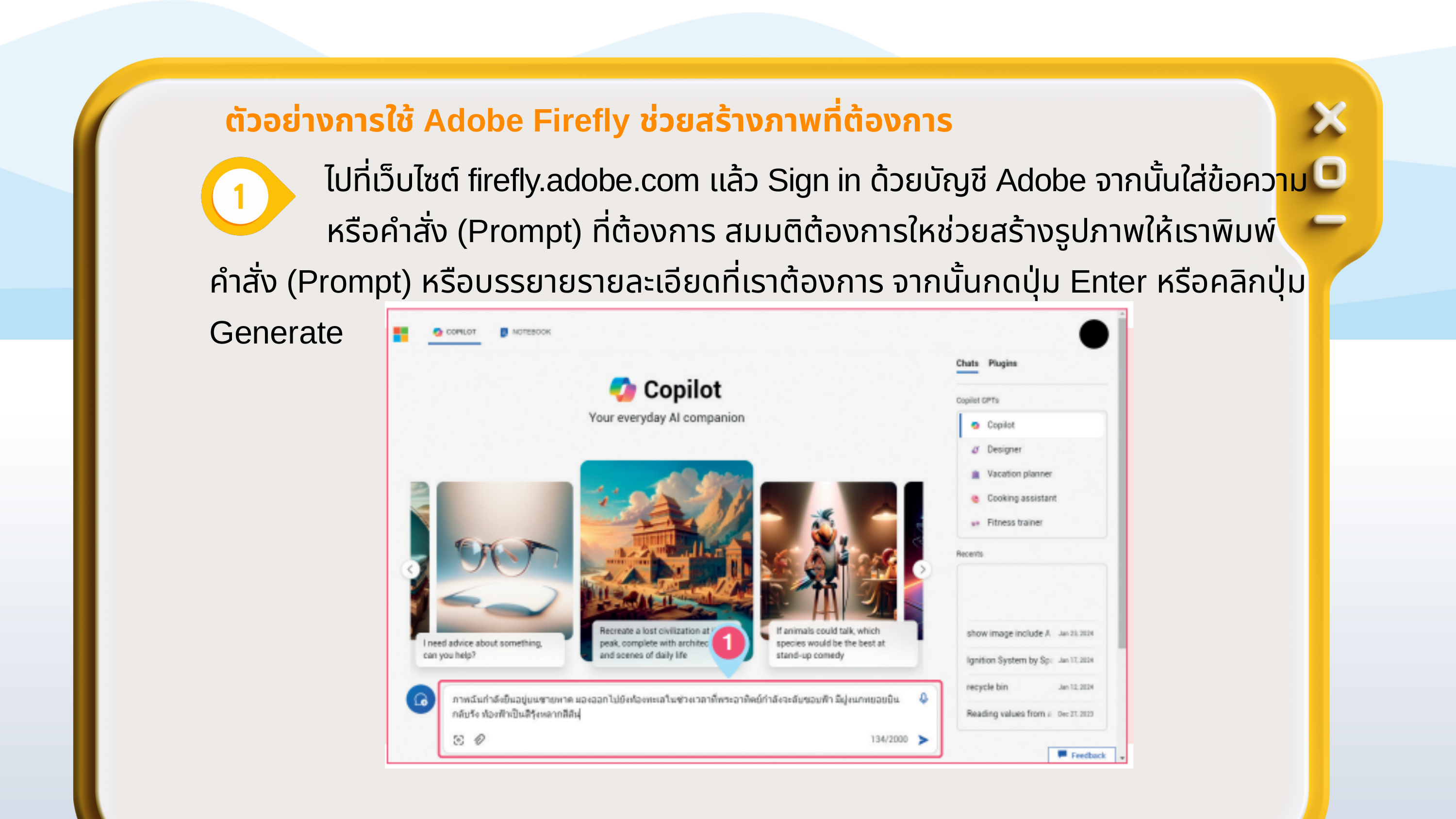

ตัวอย่างการใช้ Adobe Firefly ช่วยสร้างภาพที่ต้องการ

               ไปที่เว็บไซต์ firefly.adobe.com แล้ว Sign in ด้วยบัญชี Adobe จากนั้นใส่ข้อความ
              หรือคําสั่ง (Prompt) ที่ต้องการ สมมติต้องการใหช่วยสร้างรูปภาพให้เราพิมพ์
คําสั่ง (Prompt) หรือบรรยายรายละเอียดที่เราต้องการ จากนั้นกดปุ่ม Enter หรือคลิกปุ่ม Generate